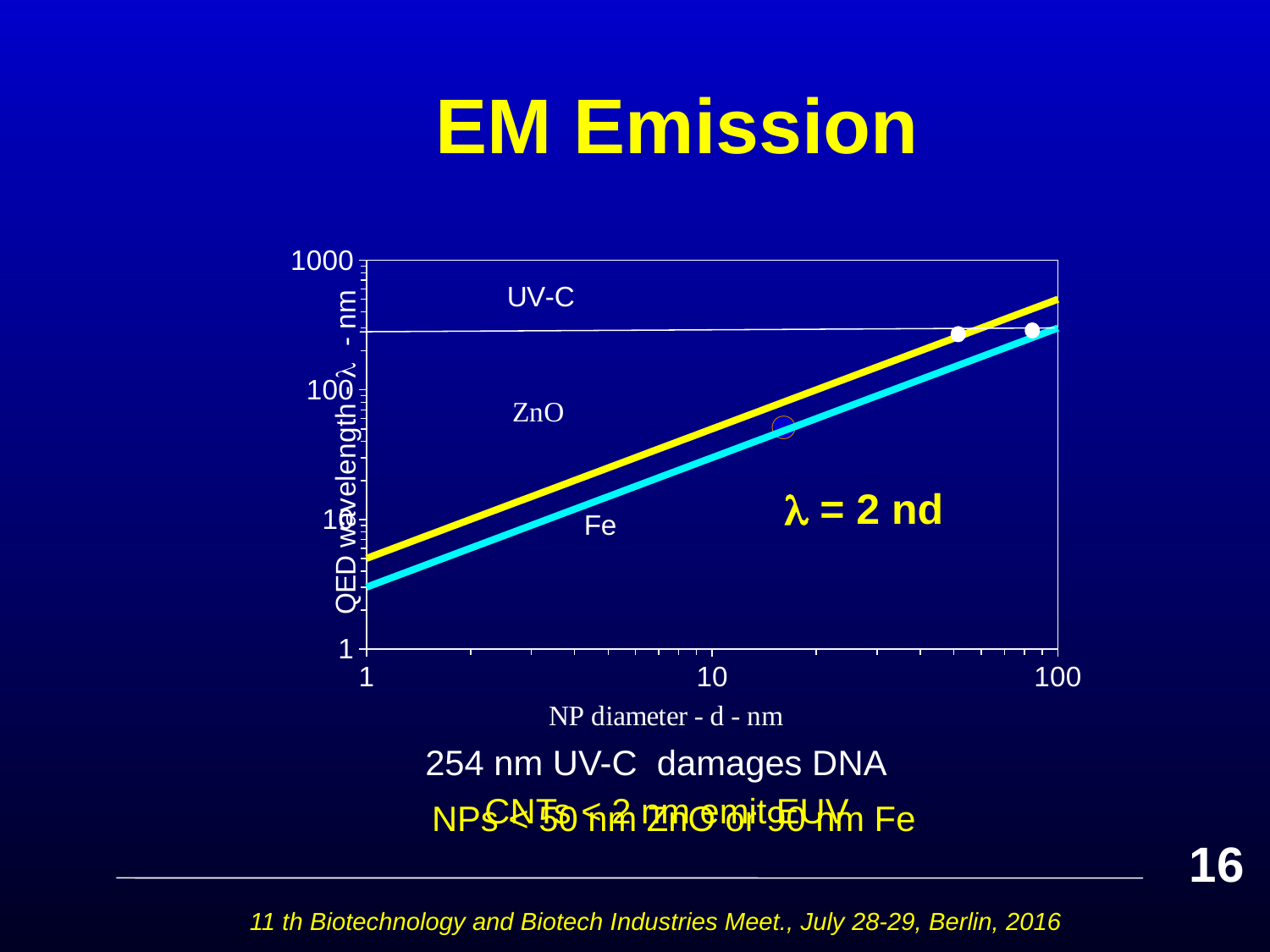

# EM Emission

### Chart

| Category |  |  |
|---|---|---|
λ = 2 nd
254 nm UV-C  damages DNA
CNTs < 2 nm emit EUV
NPs < 50 nm ZnO or 90 nm Fe

16
11 th Biotechnology and Biotech Industries Meet., July 28-29, Berlin, 2016